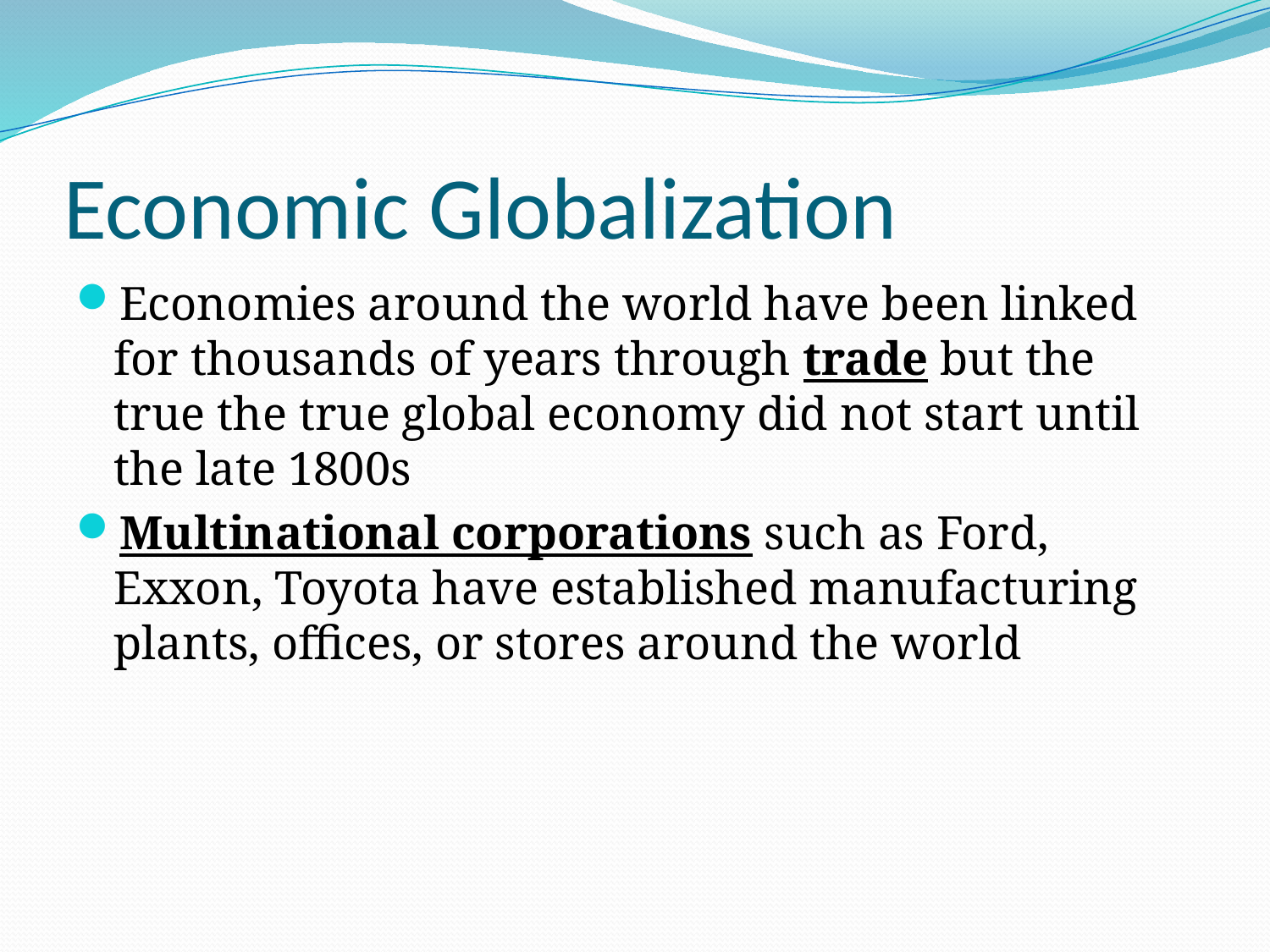

# Economic Globalization
Economies around the world have been linked for thousands of years through trade but the true the true global economy did not start until the late 1800s
Multinational corporations such as Ford, Exxon, Toyota have established manufacturing plants, offices, or stores around the world